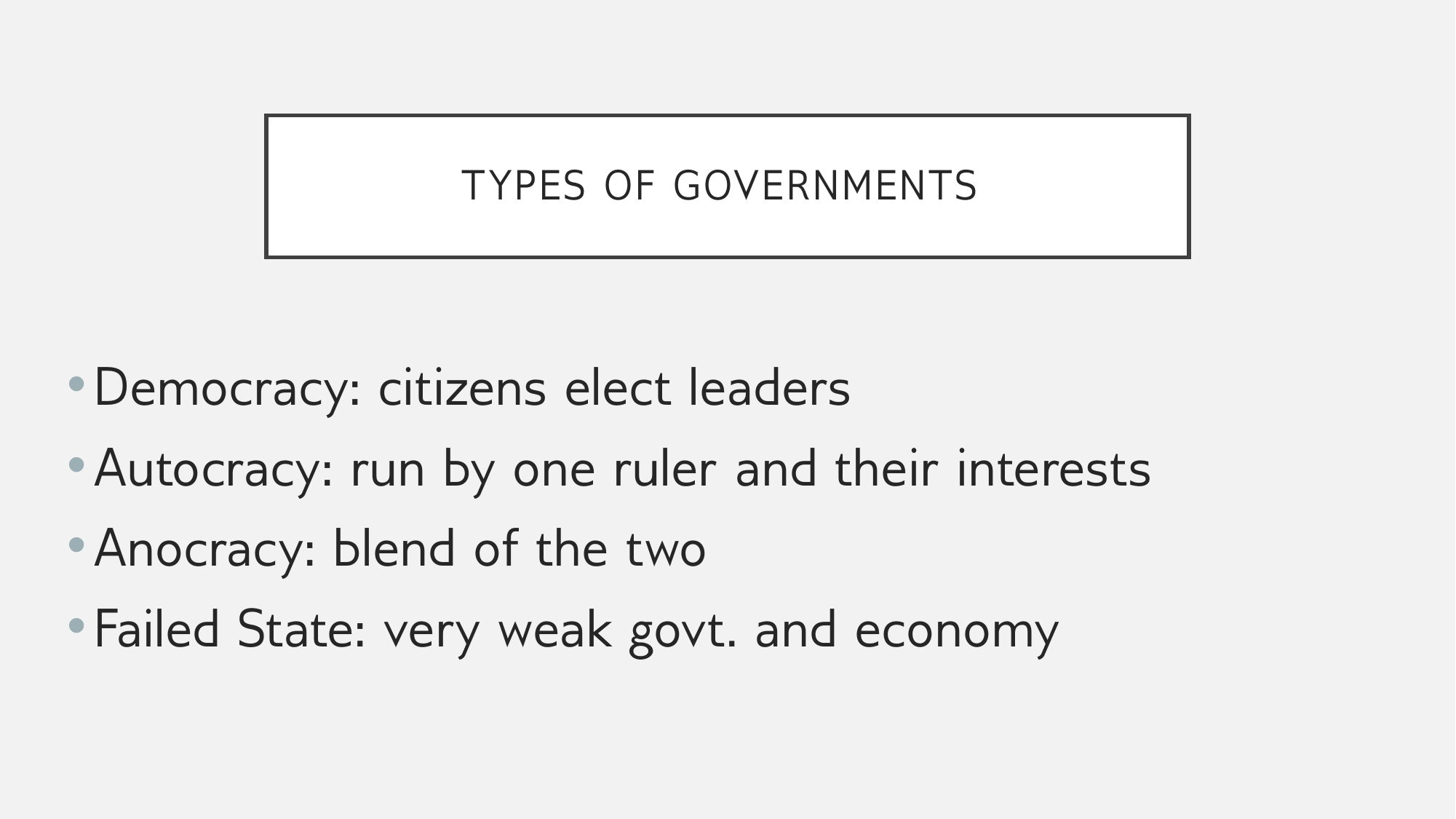

# Types of Governments
Democracy: citizens elect leaders
Autocracy: run by one ruler and their interests
Anocracy: blend of the two
Failed State: very weak govt. and economy